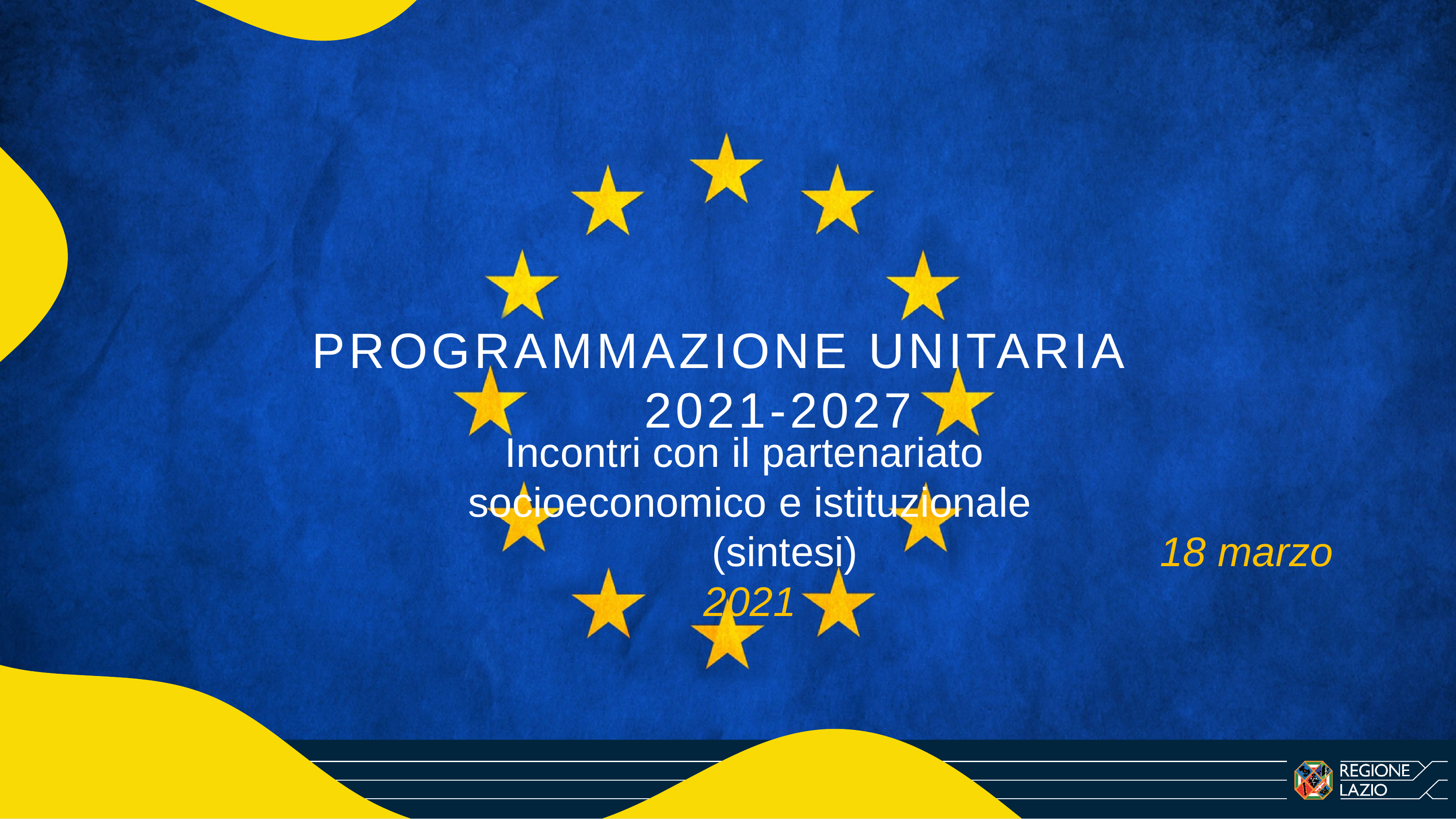

PROGRAMMAZIONE UNITARIA
					   2021-2027
Incontri con il partenariato
socioeconomico e istituzionale
                                               (sintesi)                          18 marzo 2021